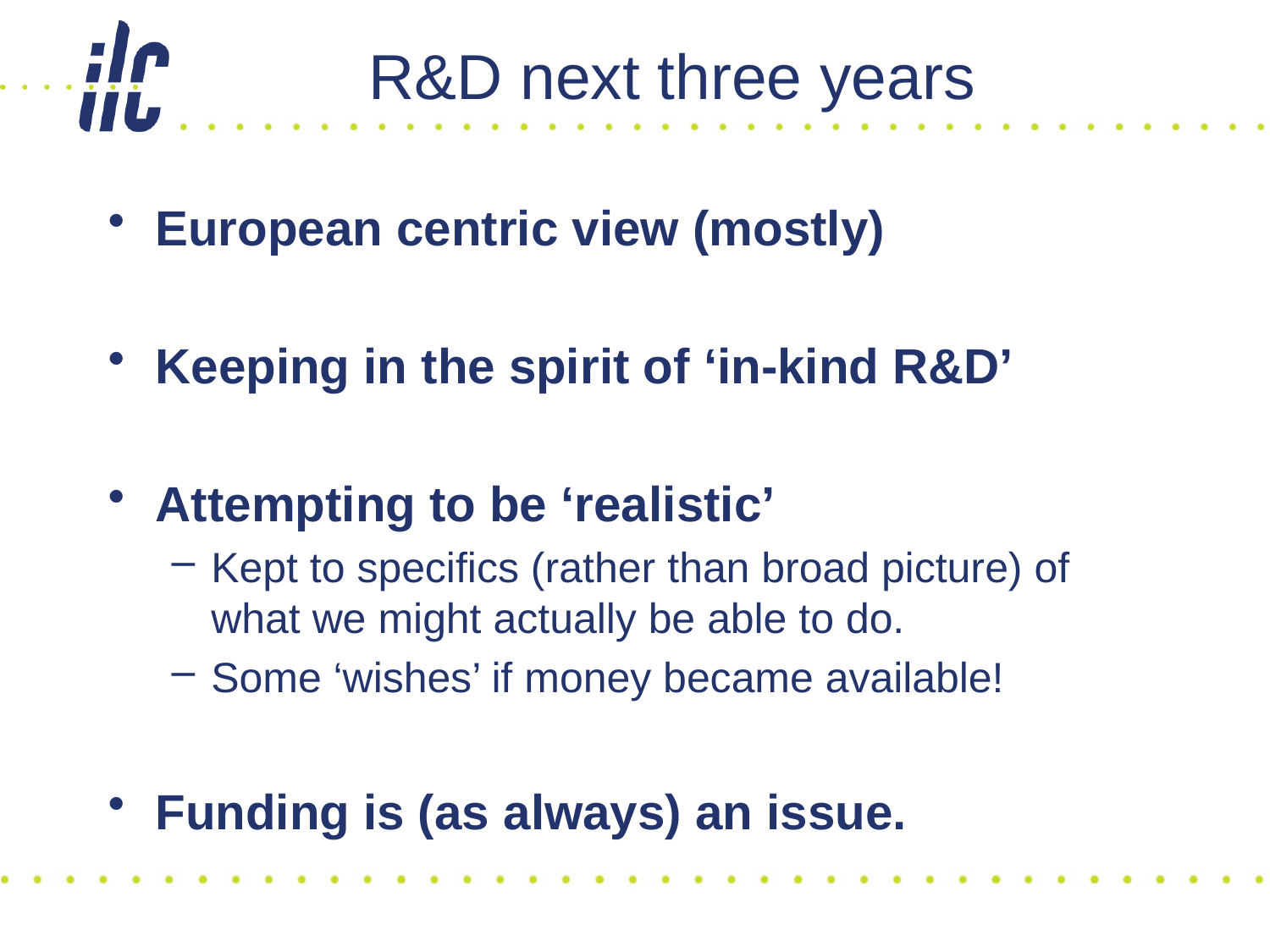

# R&D next three years
European centric view (mostly)

Keeping in the spirit of ‘in-kind R&D’

Attempting to be ‘realistic’
Kept to specifics (rather than broad picture) of what we might actually be able to do.
Some ‘wishes’ if money became available!

Funding is (as always) an issue.